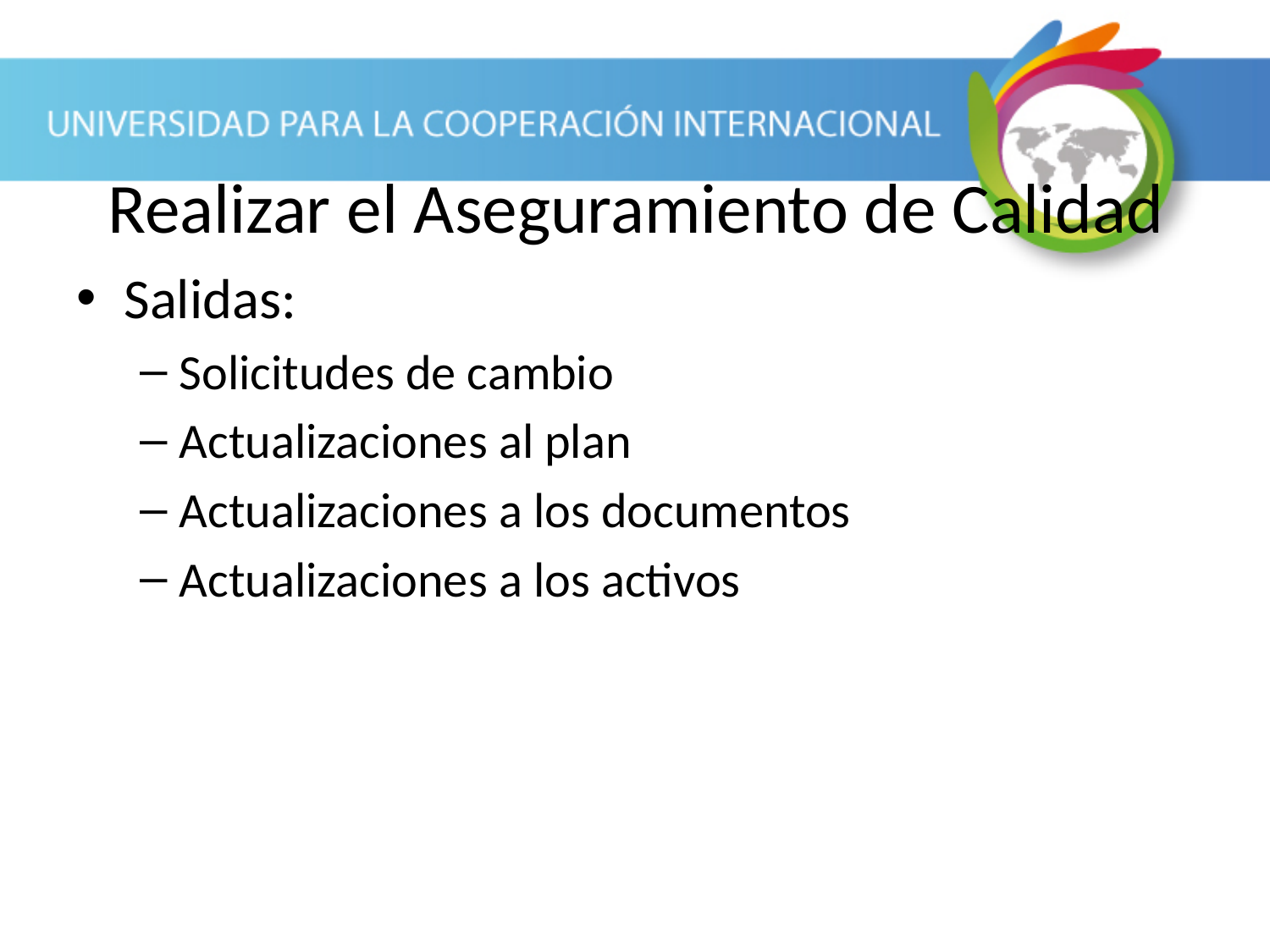

# Realizar el Aseguramiento de Calidad
Salidas:
Solicitudes de cambio
Actualizaciones al plan
Actualizaciones a los documentos
Actualizaciones a los activos